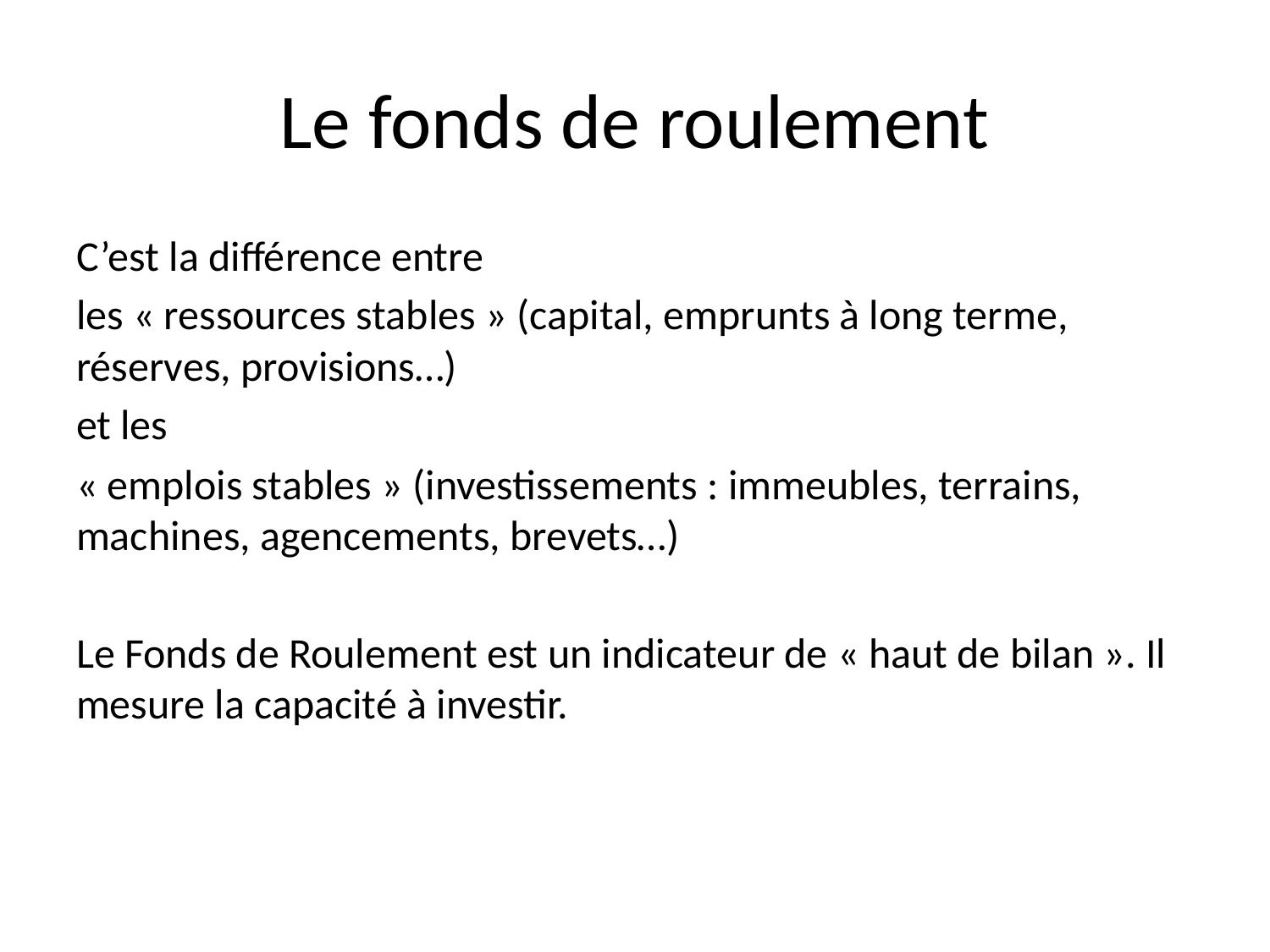

# Le fonds de roulement
C’est la différence entre
les « ressources stables » (capital, emprunts à long terme, réserves, provisions…)
et les
« emplois stables » (investissements : immeubles, terrains, machines, agencements, brevets…)

Le Fonds de Roulement est un indicateur de « haut de bilan ». Il mesure la capacité à investir.